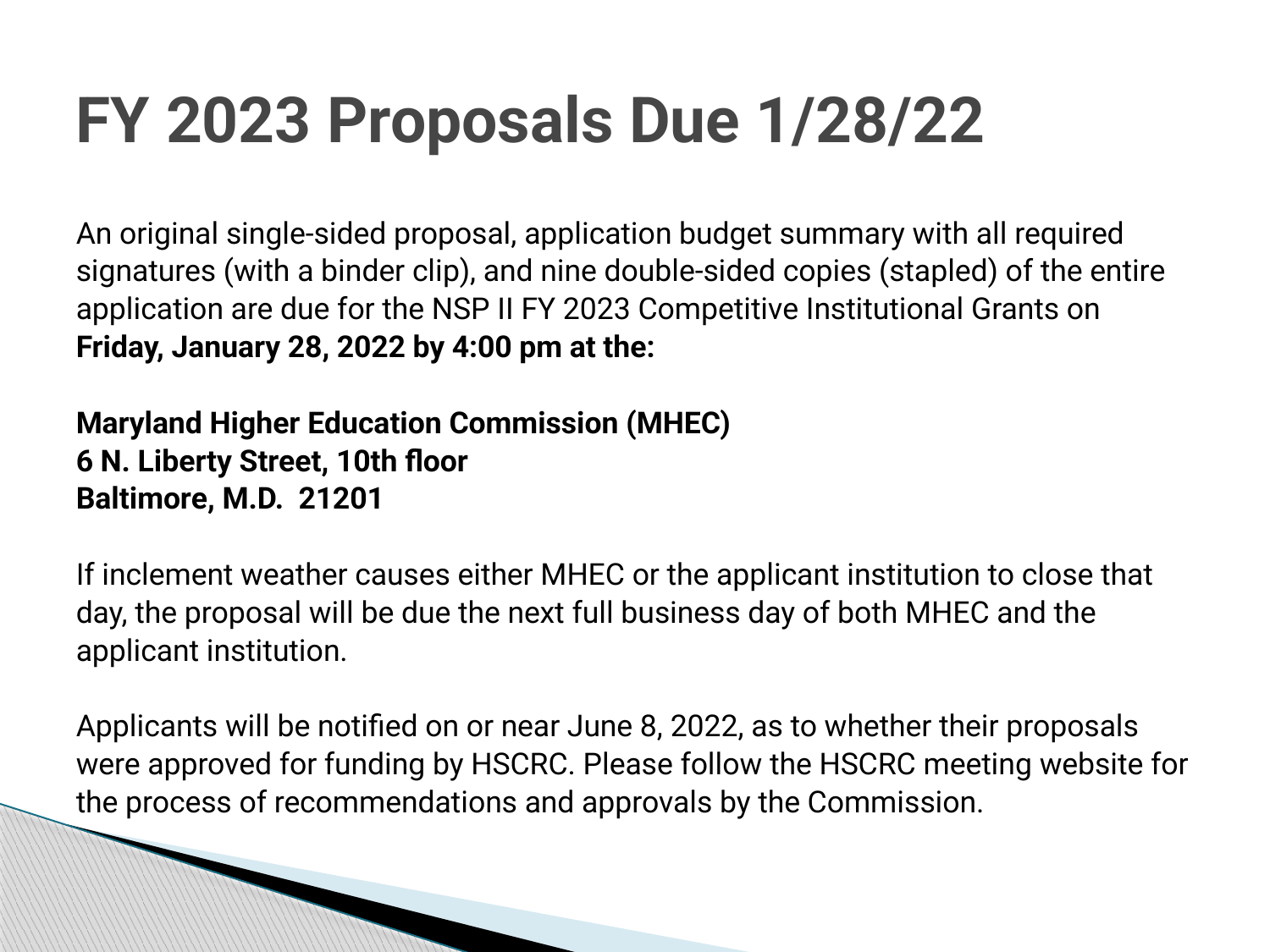

# FY 2023 Proposals Due 1/28/22
An original single-sided proposal, application budget summary with all required signatures (with a binder clip), and nine double-sided copies (stapled) of the entire application are due for the NSP II FY 2023 Competitive Institutional Grants on Friday, January 28, 2022 by 4:00 pm at the:

Maryland Higher Education Commission (MHEC)
6 N. Liberty Street, 10th floor
Baltimore, M.D.  21201

If inclement weather causes either MHEC or the applicant institution to close that day, the proposal will be due the next full business day of both MHEC and the applicant institution.

Applicants will be notified on or near June 8, 2022, as to whether their proposals were approved for funding by HSCRC. Please follow the HSCRC meeting website for the process of recommendations and approvals by the Commission.